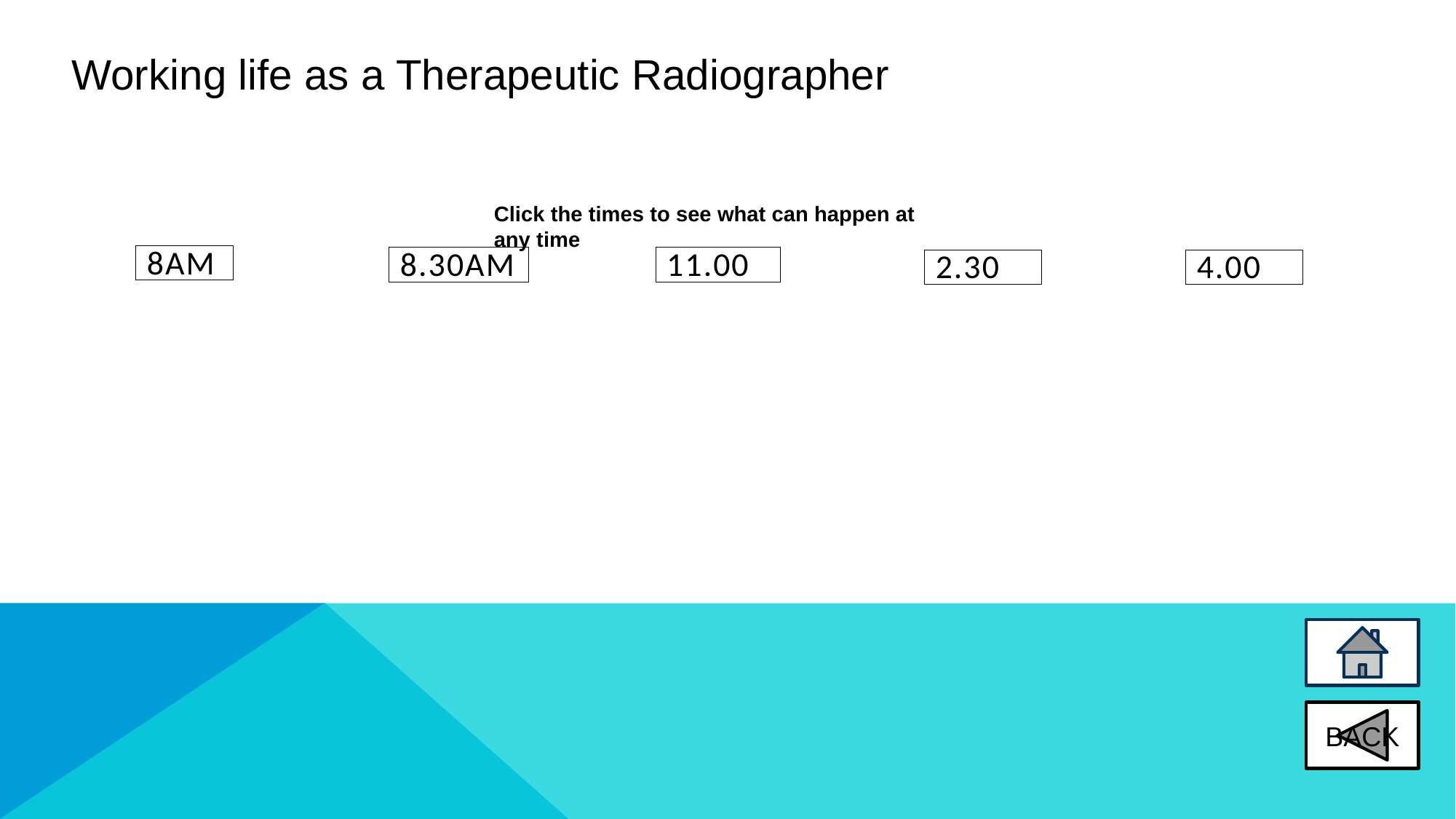

Working life as a Therapeutic Radiographer
Click the times to see what can happen at any time
8am
11.00
8.30am
2.30
4.00

BACK